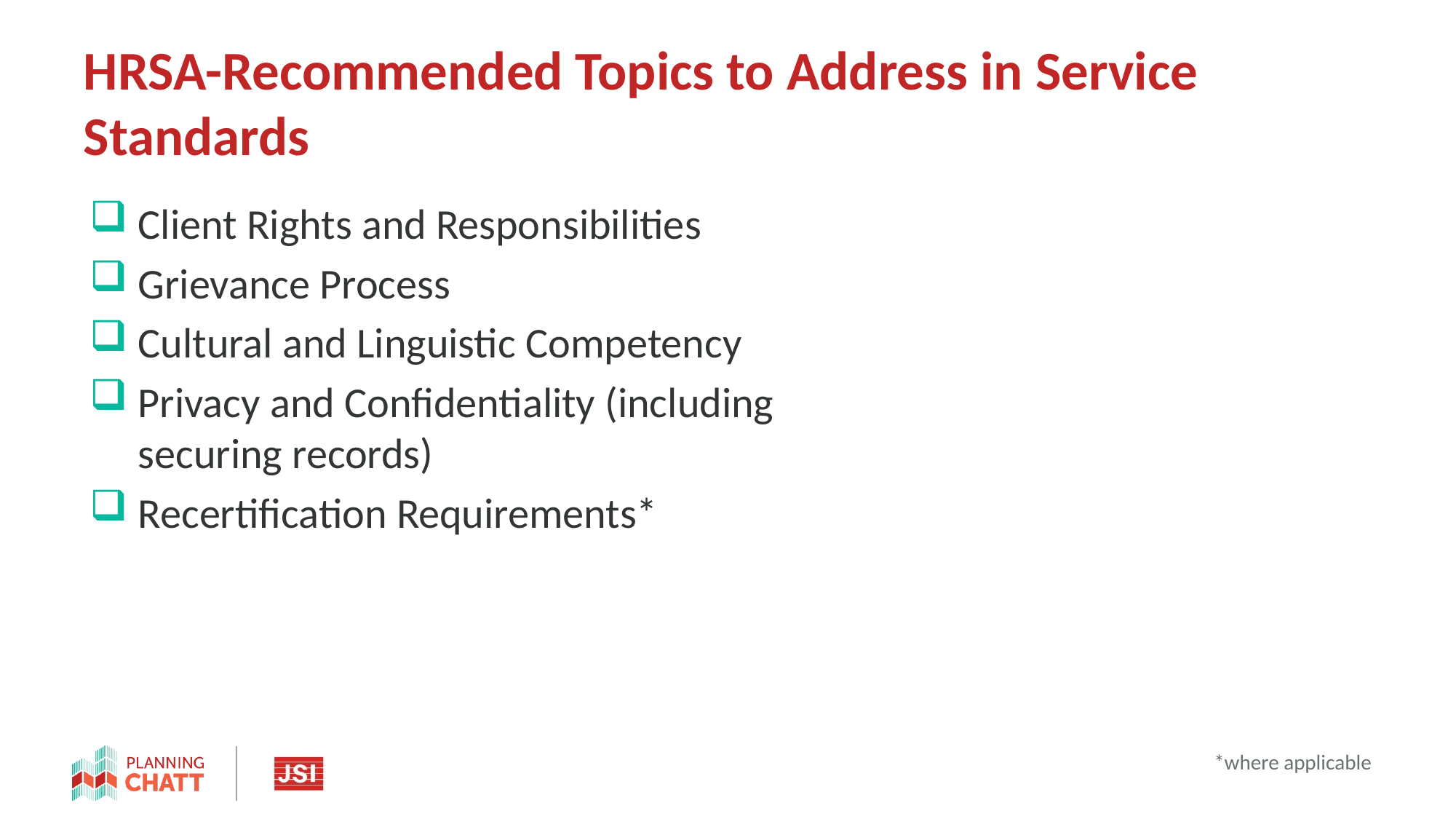

# HRSA-Recommended Topics to Address in Service Standards
Client Rights and Responsibilities
Grievance Process
Cultural and Linguistic Competency
Privacy and Confidentiality (including securing records)
Recertification Requirements*
*where applicable